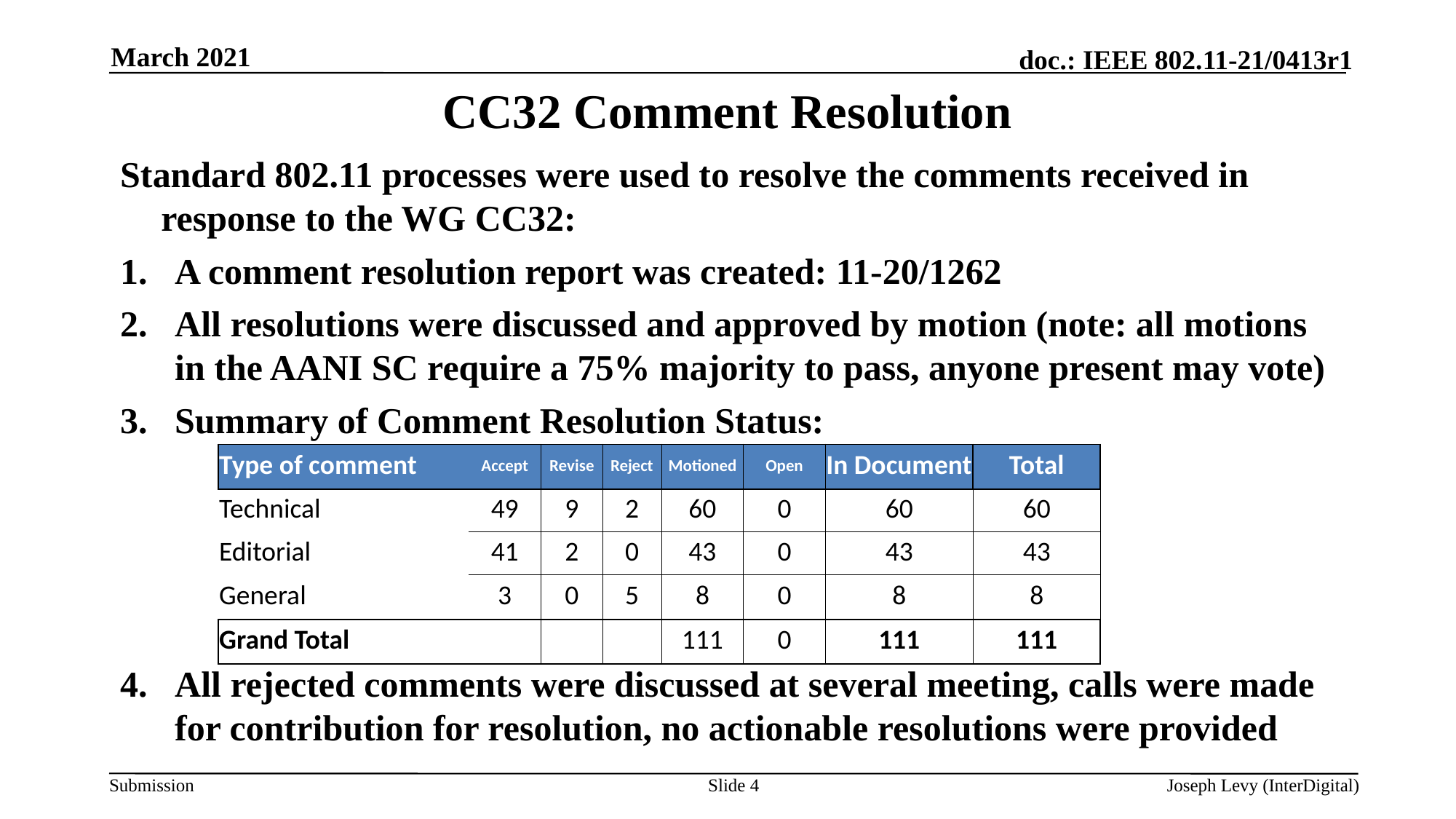

March 2021
# CC32 Comment Resolution
Standard 802.11 processes were used to resolve the comments received in response to the WG CC32:
A comment resolution report was created: 11-20/1262
All resolutions were discussed and approved by motion (note: all motions in the AANI SC require a 75% majority to pass, anyone present may vote)
Summary of Comment Resolution Status:

All rejected comments were discussed at several meeting, calls were made for contribution for resolution, no actionable resolutions were provided

| Type of comment | Accept | Revise | Reject | Motioned | Open | In Document | Total |
| --- | --- | --- | --- | --- | --- | --- | --- |
| Technical | 49 | 9 | 2 | 60 | 0 | 60 | 60 |
| Editorial | 41 | 2 | 0 | 43 | 0 | 43 | 43 |
| General | 3 | 0 | 5 | 8 | 0 | 8 | 8 |
| Grand Total |  |  |  | 111 | 0 | 111 | 111 |
Slide 4
Joseph Levy (InterDigital)